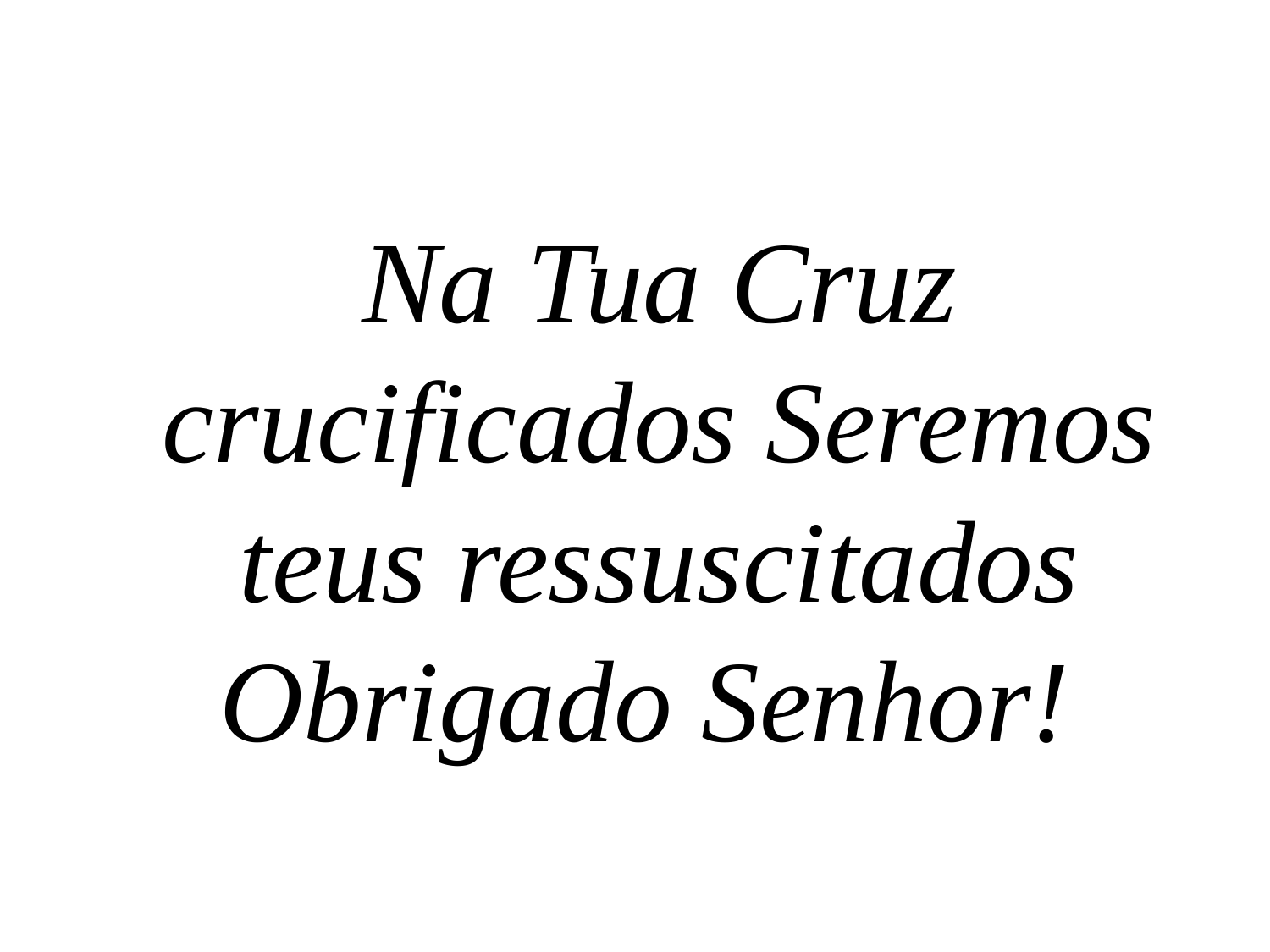

Na Tua Cruz crucificados Seremos teus ressuscitados Obrigado Senhor!